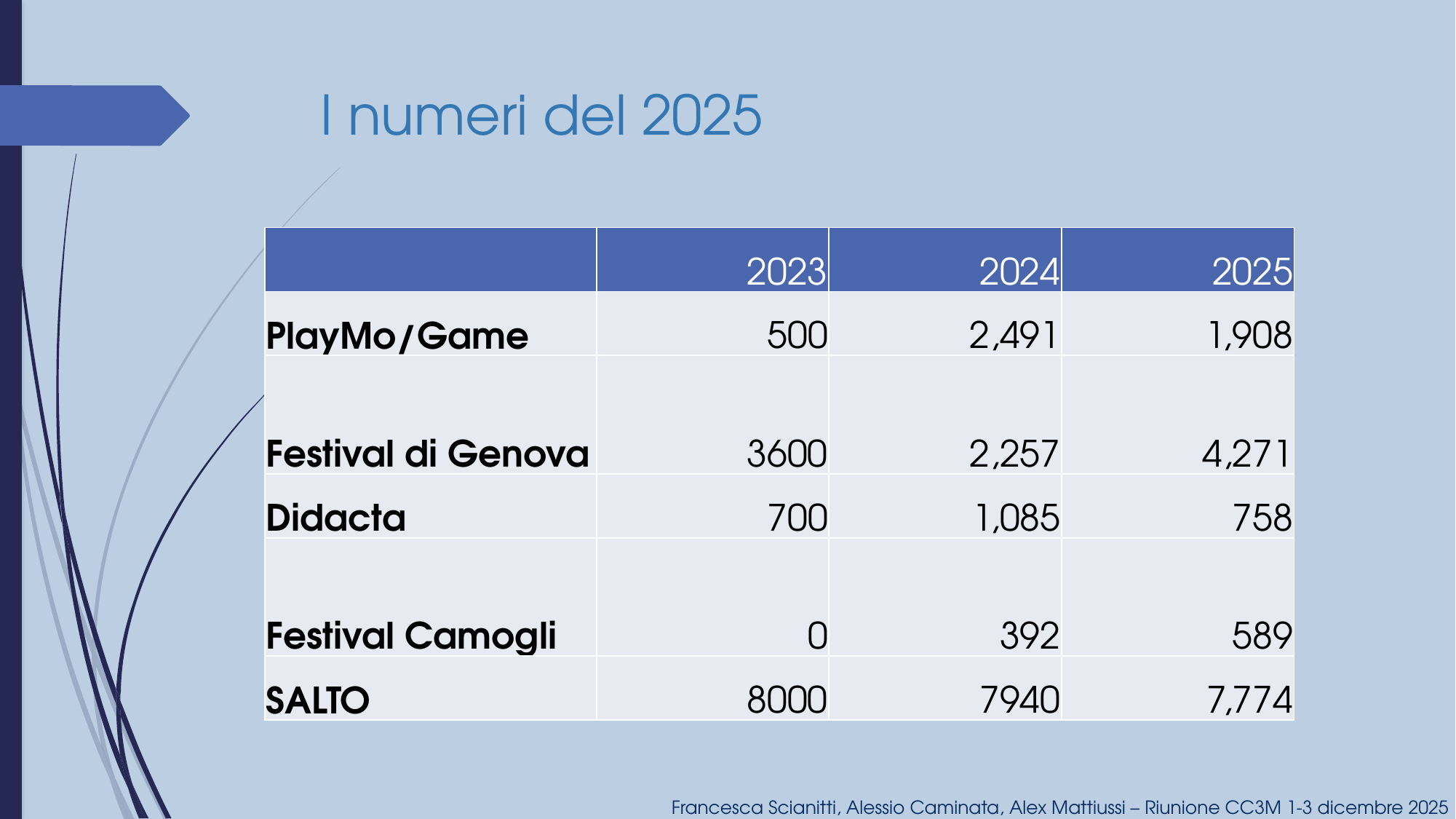

# I numeri del 2025
|  | 2023 | 2024 | 2025 |
| --- | --- | --- | --- |
| PlayMo/Game | 500 | 2,491 | 1,908 |
| Festival di Genova | 3600 | 2,257 | 4,271 |
| Didacta | 700 | 1,085 | 758 |
| Festival Camogli | 0 | 392 | 589 |
| SALTO | 8000 | 7940 | 7,774 |
Francesca Scianitti, Alessio Caminata, Alex Mattiussi – Riunione CC3M 1-3 dicembre 2025